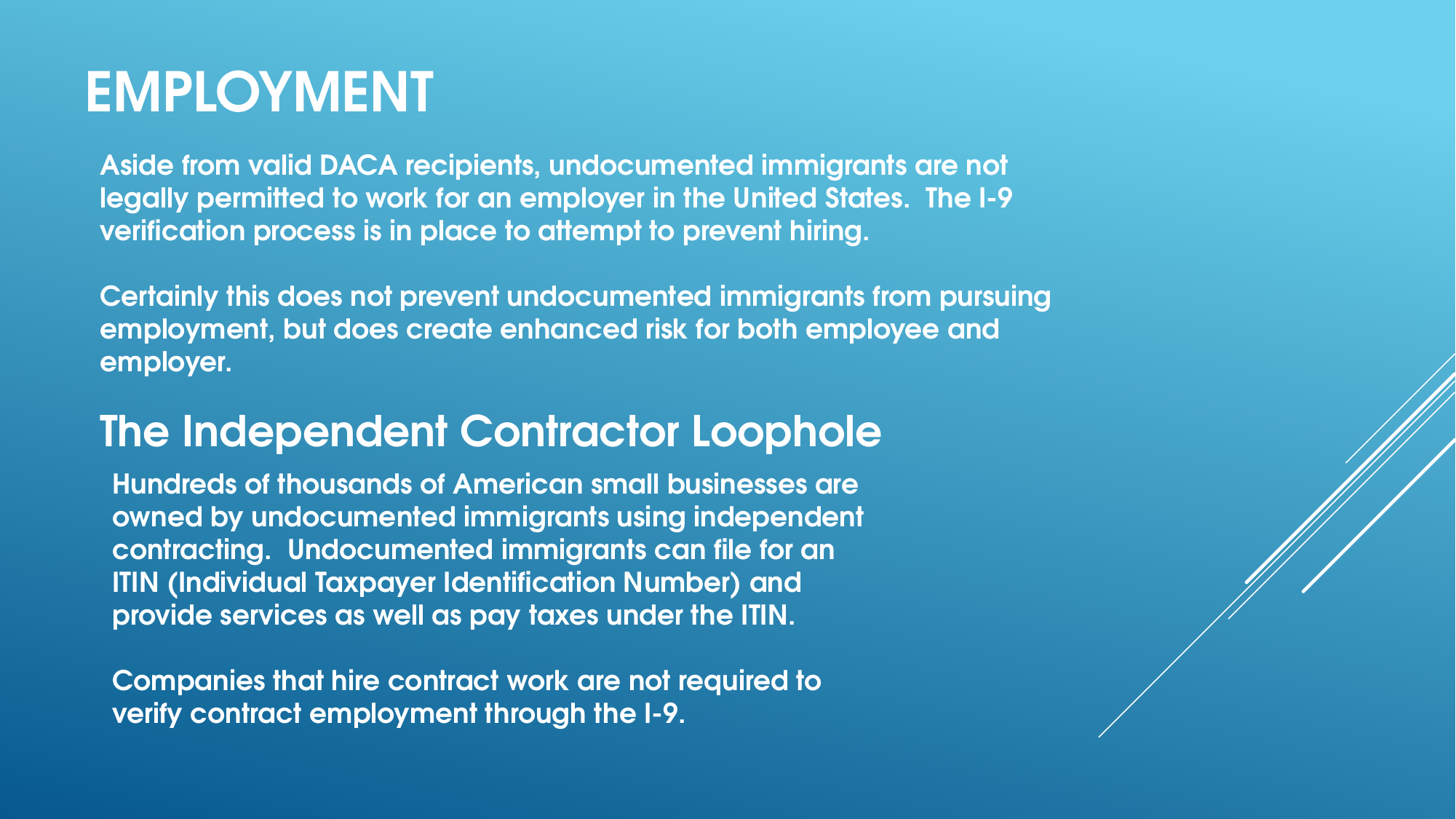

# Employment
Aside from valid DACA recipients, undocumented immigrants are not legally permitted to work for an employer in the United States.  The I-9 verification process is in place to attempt to prevent hiring.

Certainly this does not prevent undocumented immigrants from pursuing employment, but does create enhanced risk for both employee and employer.
The Independent Contractor Loophole
Hundreds of thousands of American small businesses are owned by undocumented immigrants using independent contracting.  Undocumented immigrants can file for an ITIN (Individual Taxpayer Identification Number) and provide services as well as pay taxes under the ITIN.

Companies that hire contract work are not required to verify contract employment through the I-9.